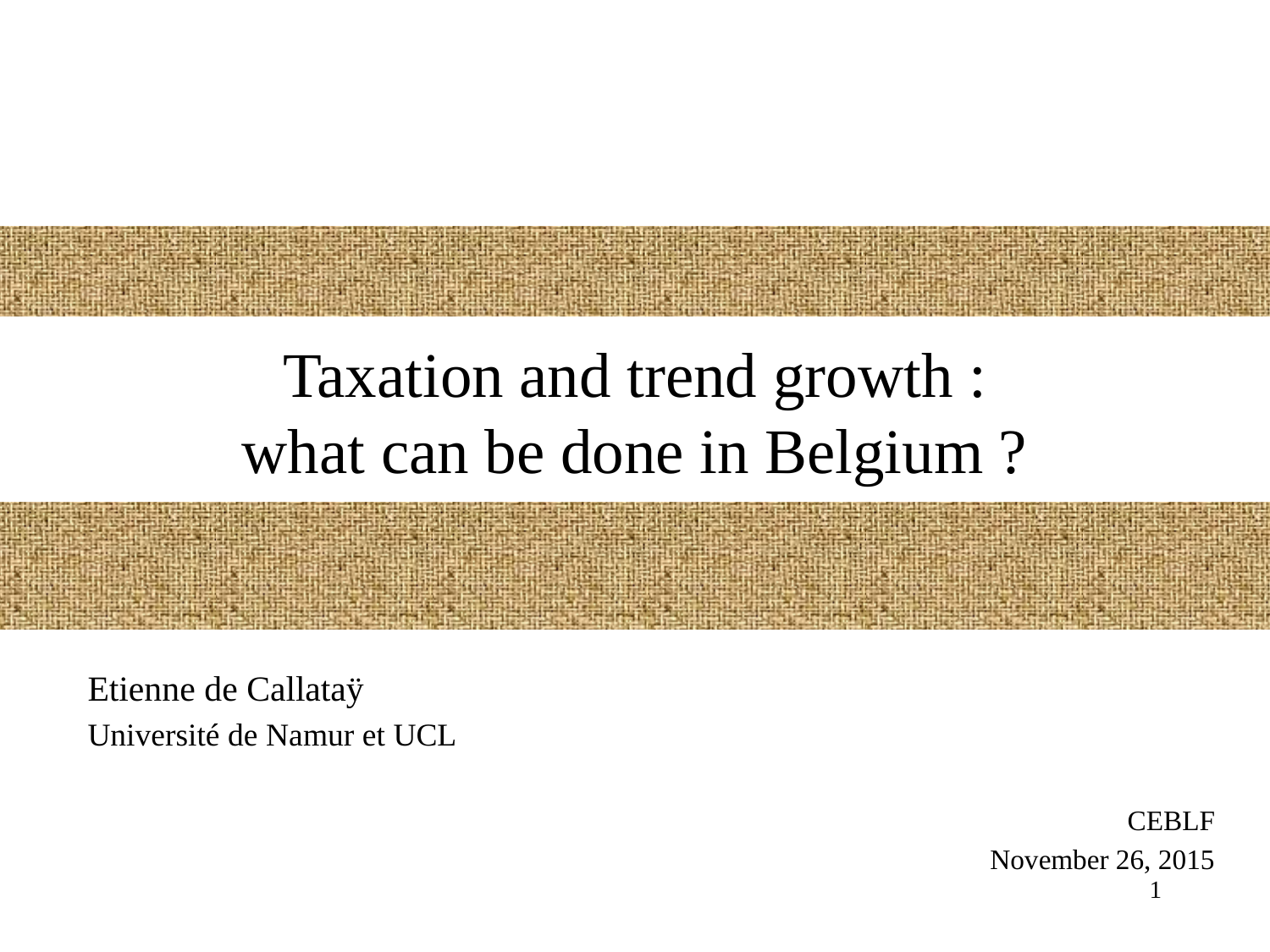

# Taxation and trend growth : what can be done in Belgium ?

Etienne de Callataÿ
Université de Namur et UCL
CEBLF
November 26, 2015
1